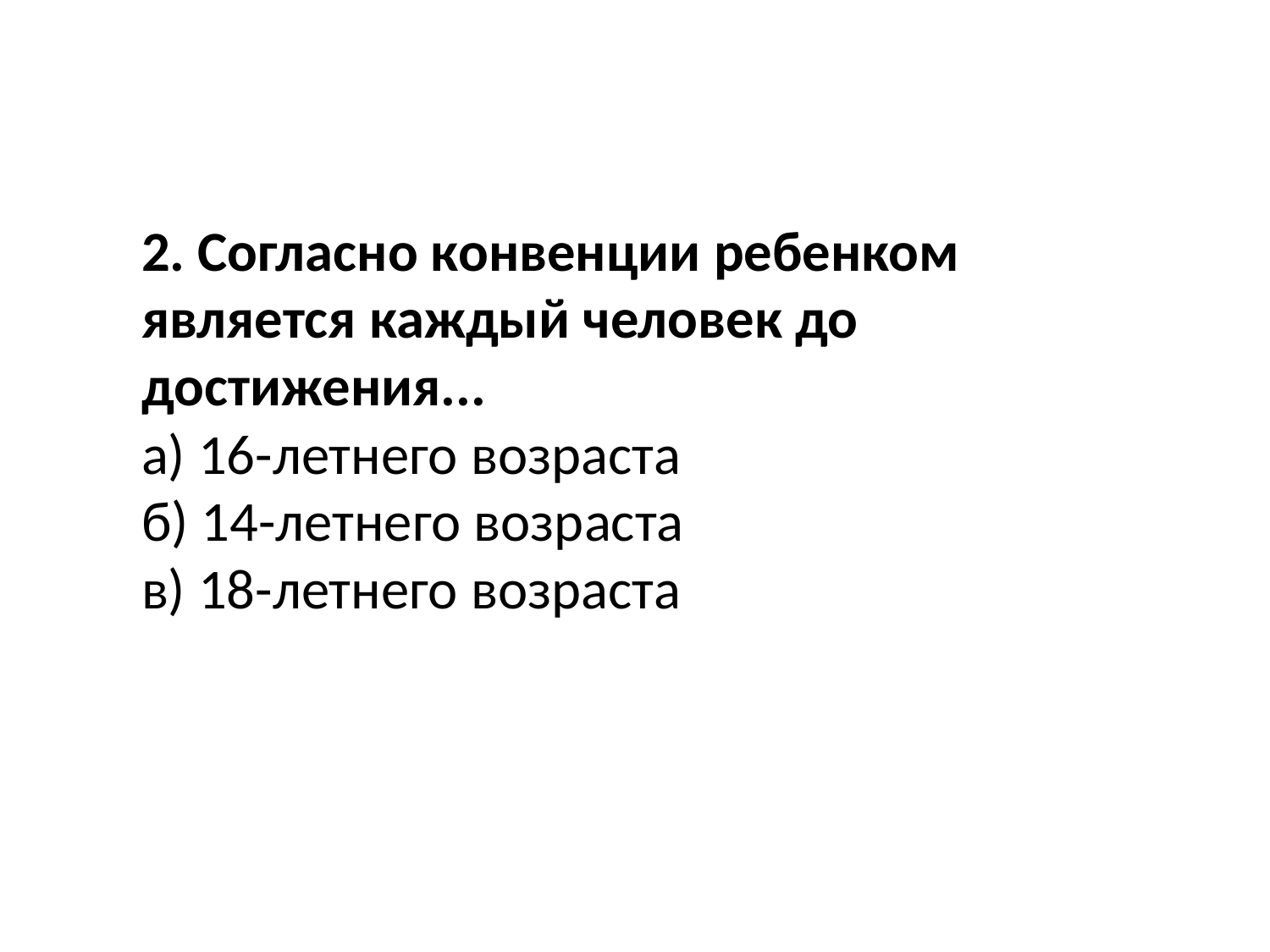

2. Согласно конвенции ребенком является каждый человек до достижения... 
а) 16-летнего возраста 
б) 14-летнего возраста 
в) 18-летнего возраста